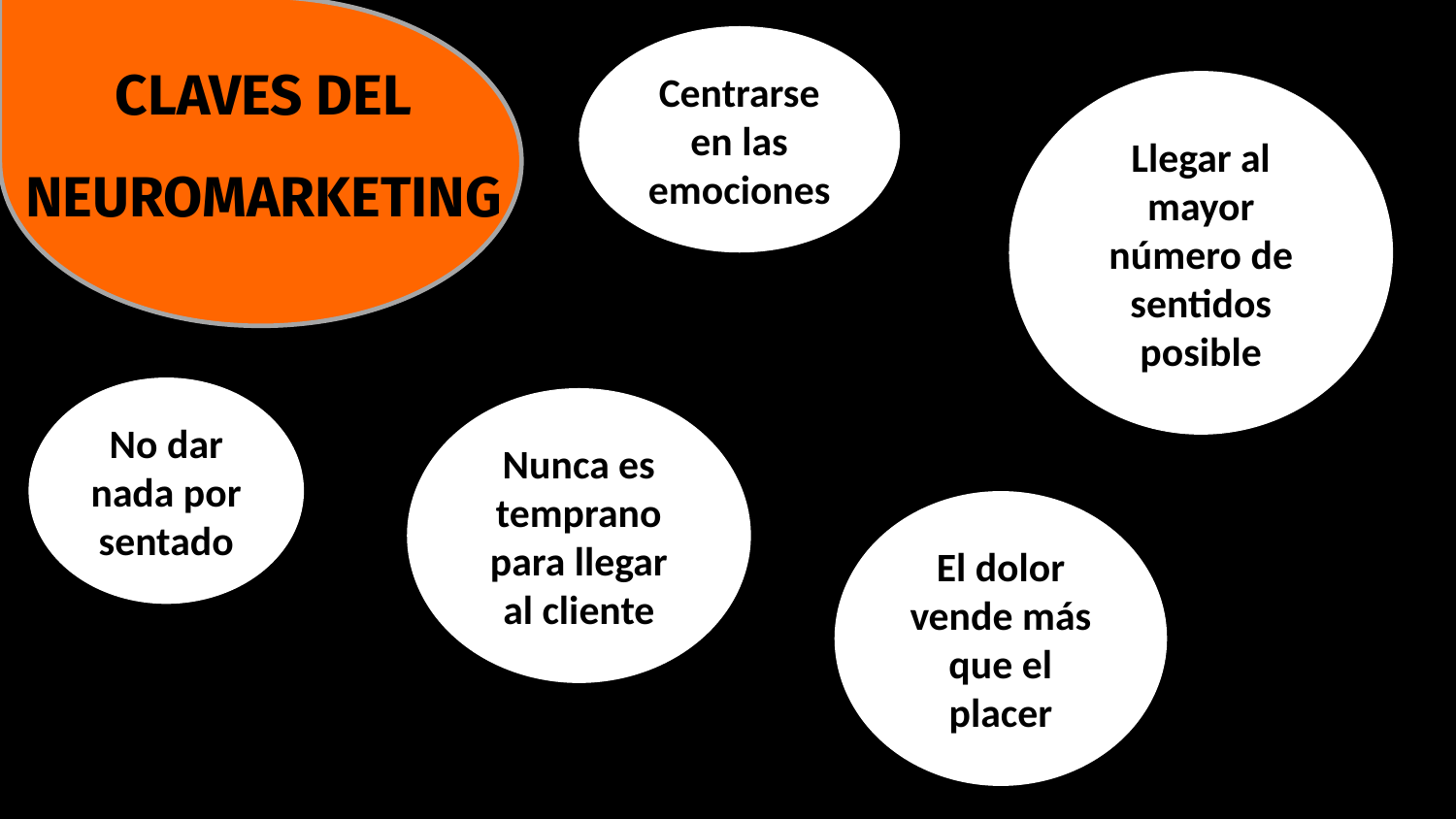

CLAVES DEL NEUROMARKETING
Centrarse en las emociones
Llegar al mayor número de sentidos posible
No dar nada por sentado
Nunca es temprano para llegar al cliente
El dolor vende más que el placer